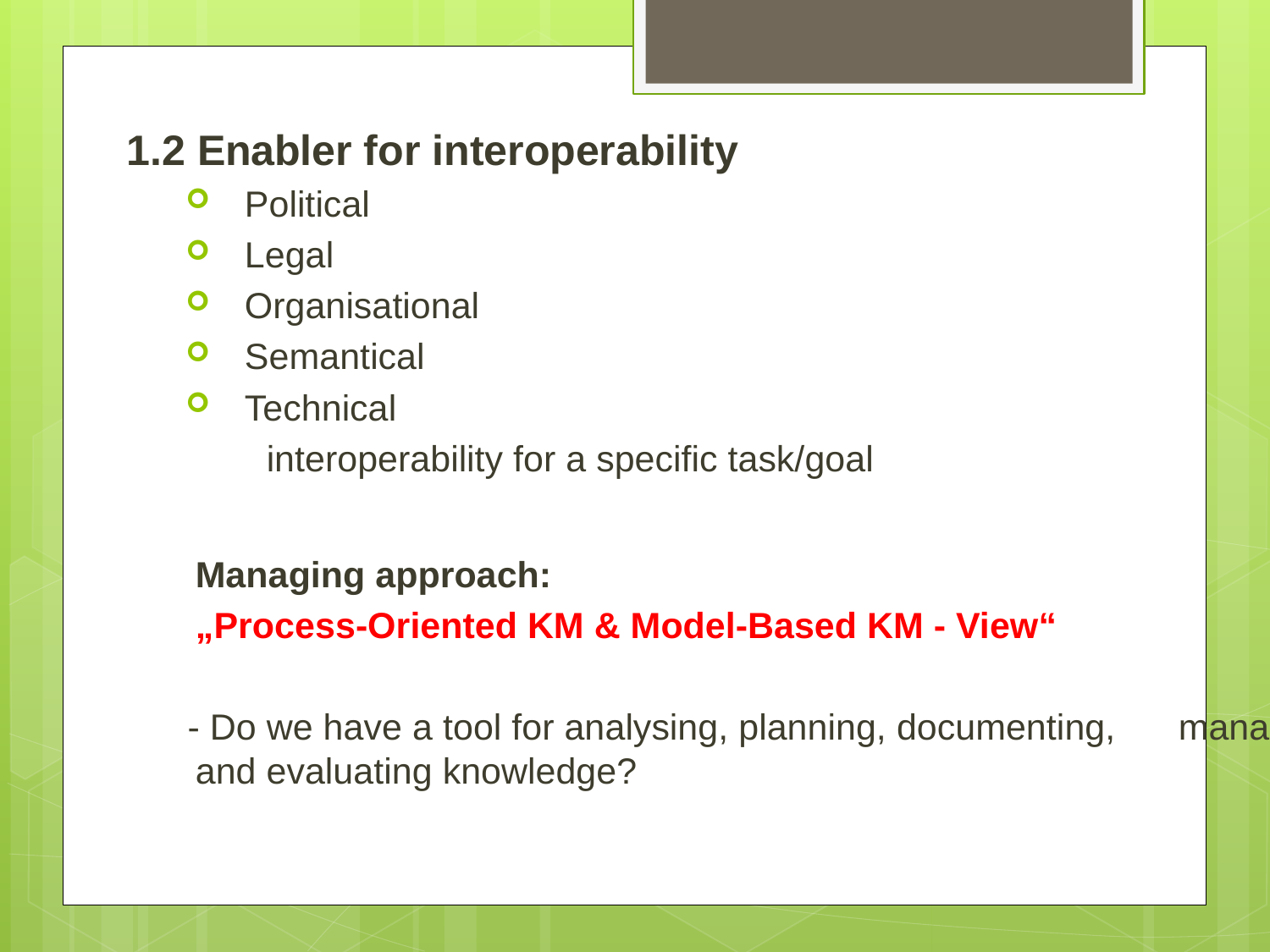

1.2 Enabler for interoperability
Political
Legal
Organisational
Semantical
Technical
	       interoperability for a specific task/goal

	Managing approach:
	„Process-Oriented KM & Model-Based KM - View“

      - Do we have a tool for analysing, planning, documenting, 	managing and evaluating knowledge?